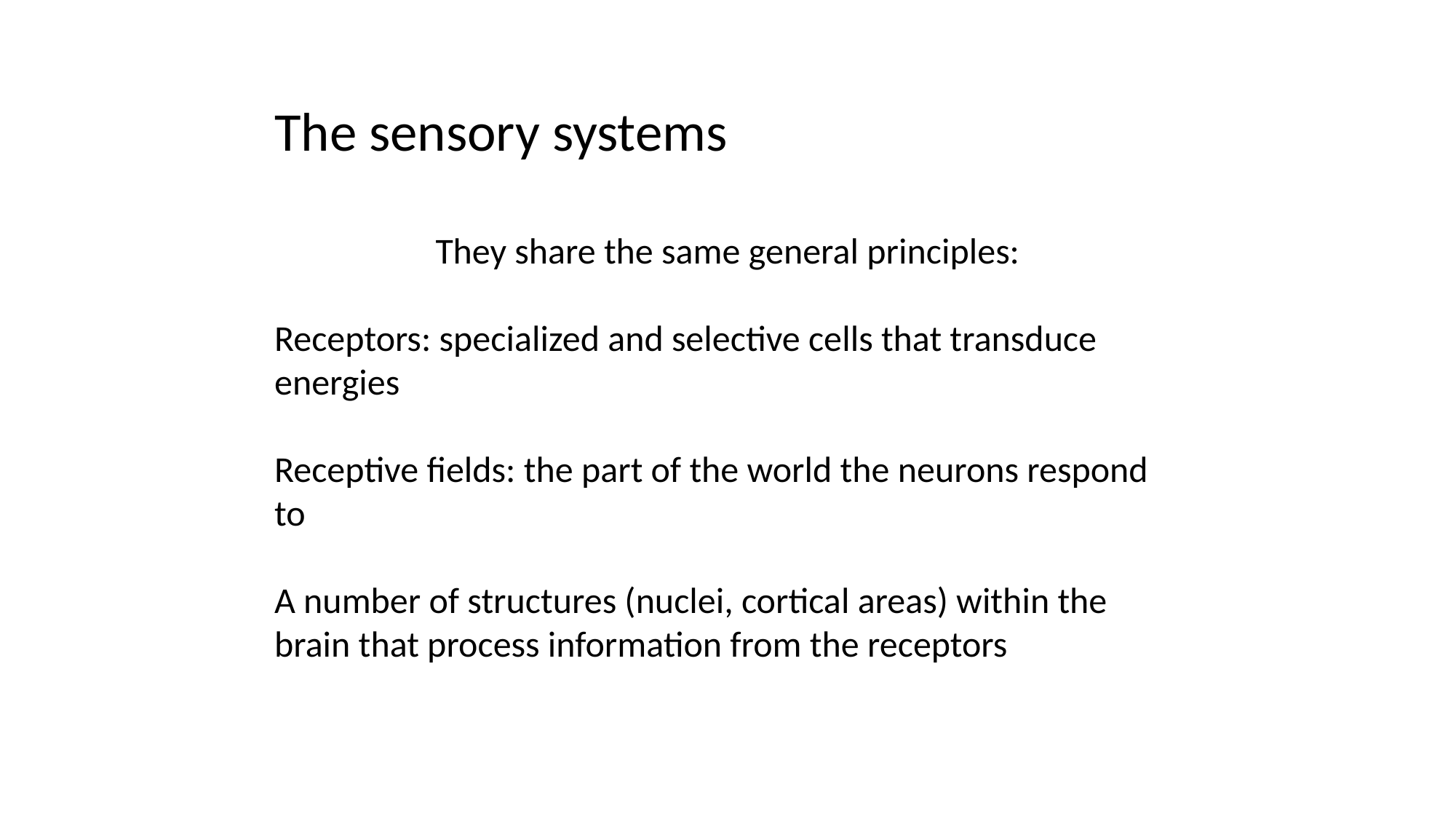

The sensory systems

They share the same general principles:

Receptors: specialized and selective cells that transduce energies

Receptive fields: the part of the world the neurons respond to

A number of structures (nuclei, cortical areas) within the brain that process information from the receptors